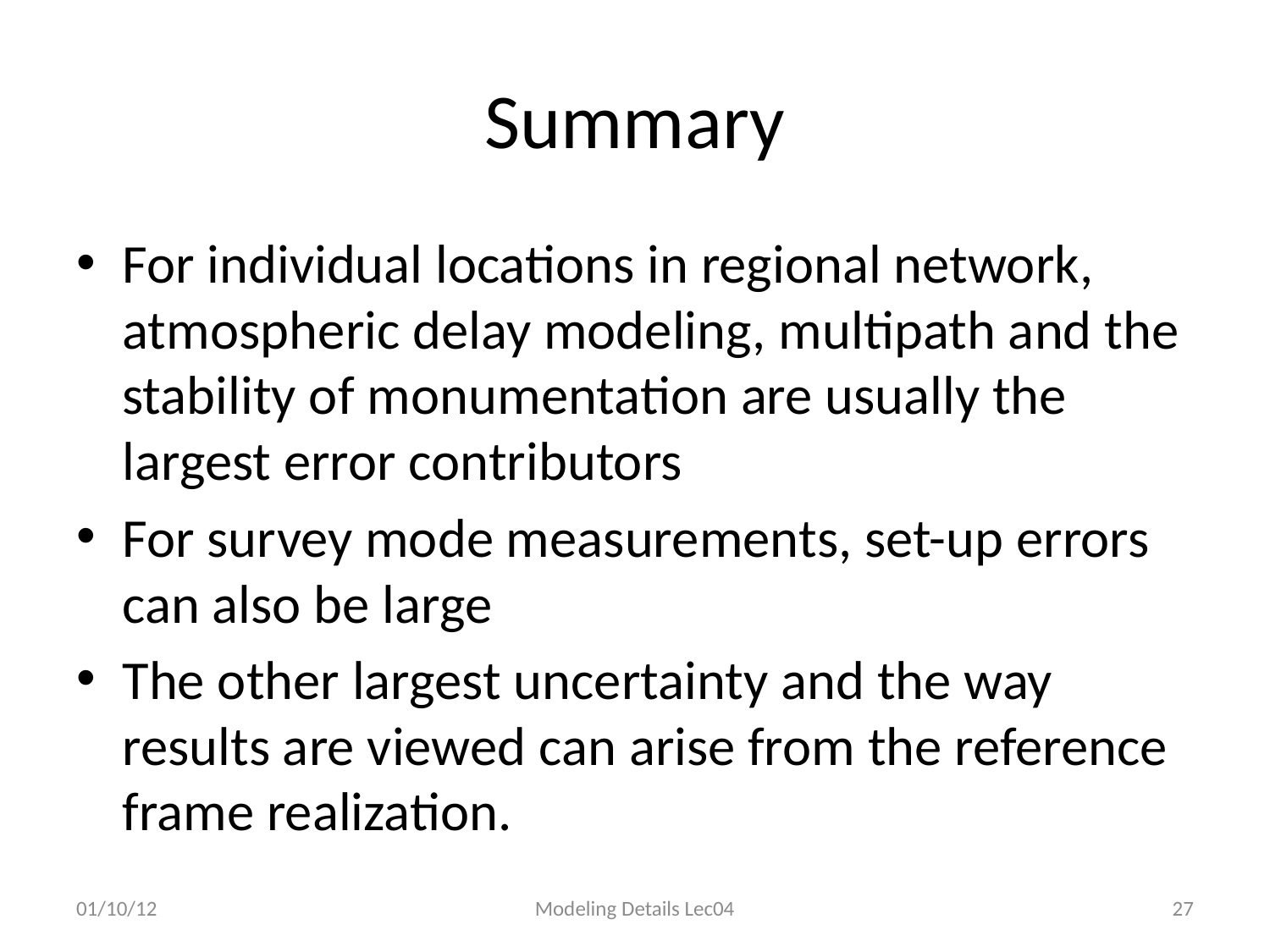

# Summary
For individual locations in regional network, atmospheric delay modeling, multipath and the stability of monumentation are usually the largest error contributors
For survey mode measurements, set-up errors can also be large
The other largest uncertainty and the way results are viewed can arise from the reference frame realization.

01/10/12
Modeling Details Lec04
27